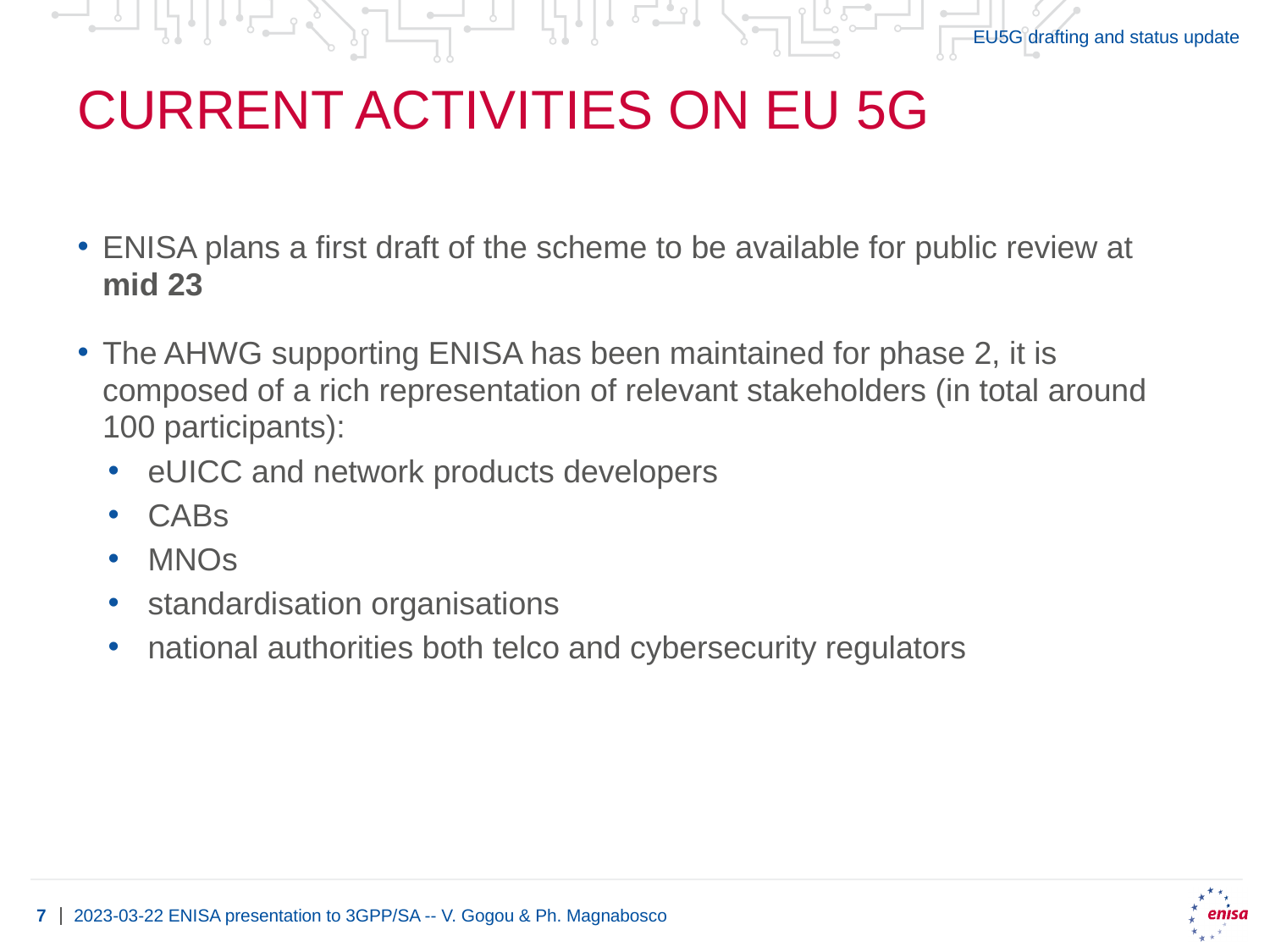

EU5G drafting and status update
# CUrrent activitIes on EU 5G
ENISA plans a first draft of the scheme to be available for public review at mid 23
The AHWG supporting ENISA has been maintained for phase 2, it is composed of a rich representation of relevant stakeholders (in total around 100 participants):
eUICC and network products developers
CABs
MNOs
standardisation organisations
national authorities both telco and cybersecurity regulators
2023-03-22 ENISA presentation to 3GPP/SA -- V. Gogou & Ph. Magnabosco